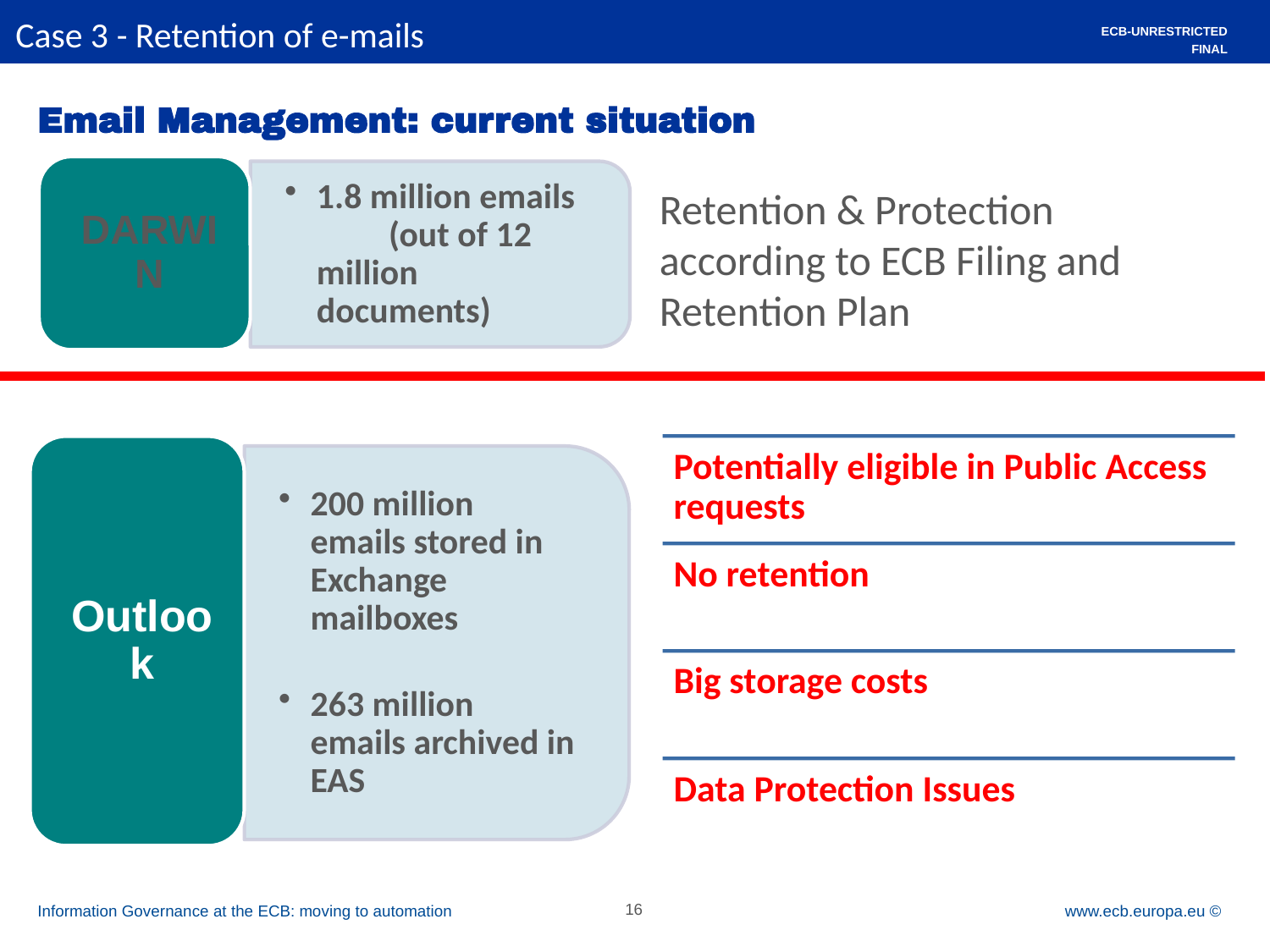

Case 3 - Retention of e-mails
ECB-UNRESTRICTED
FINAL
# Email Management: current situation
1.8 million emails           (out of 12 million documents)
DARWIN
Retention & Protection according to ECB Filing and Retention Plan
200 million emails stored in Exchange mailboxes

263 million emails archived in EAS
Outlook
Potentially eligible in Public Access requests
No retention
Big storage costs
Data Protection Issues
Information Governance at the ECB: moving to automation
16